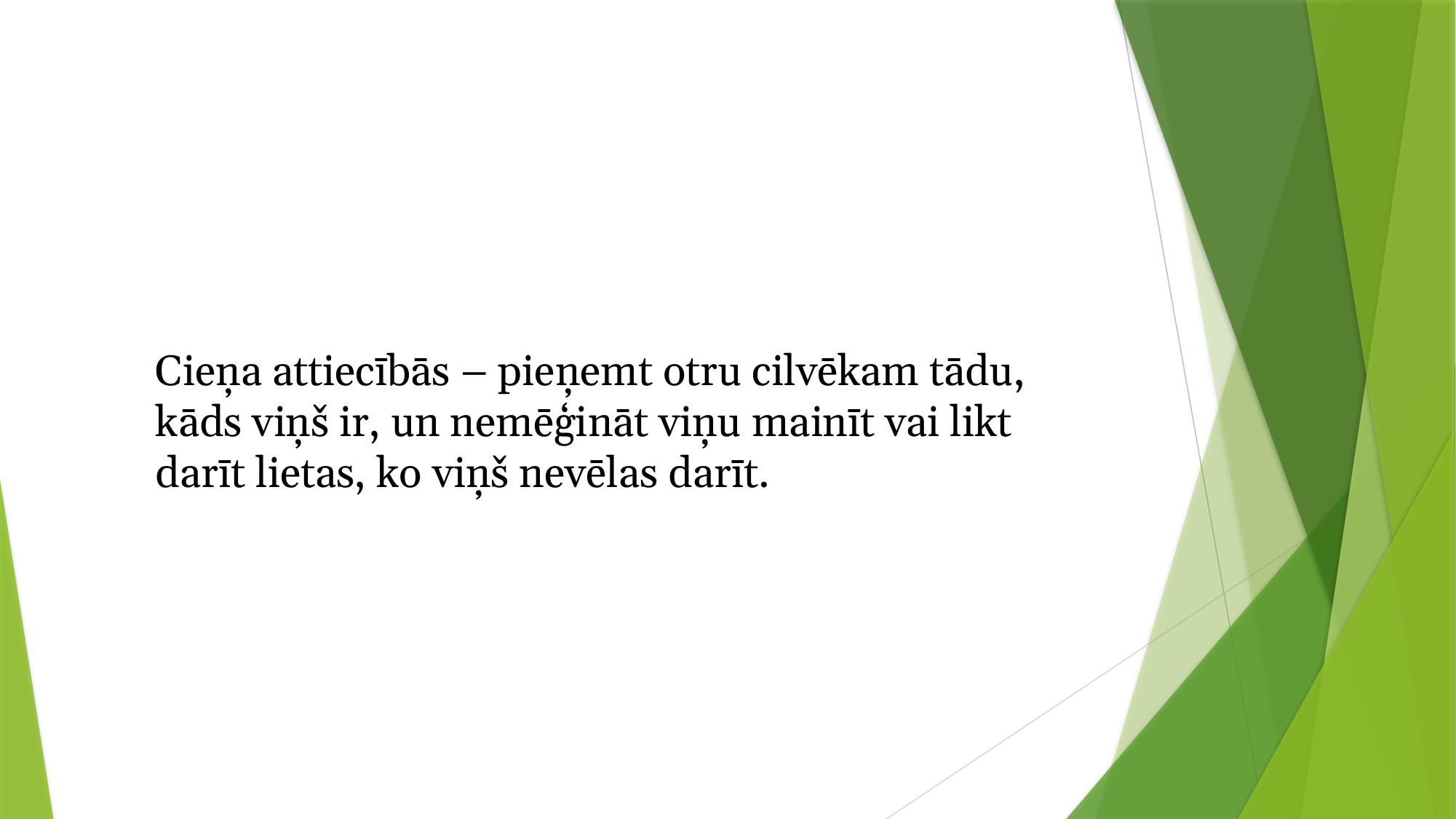

Cieņa attiecībās
Cieņa attiecībās – pieņemt otru cilvēkam tādu, kāds viņš ir, un nemēģināt viņu mainīt vai likt darīt lietas, ko viņš nevēlas darīt.